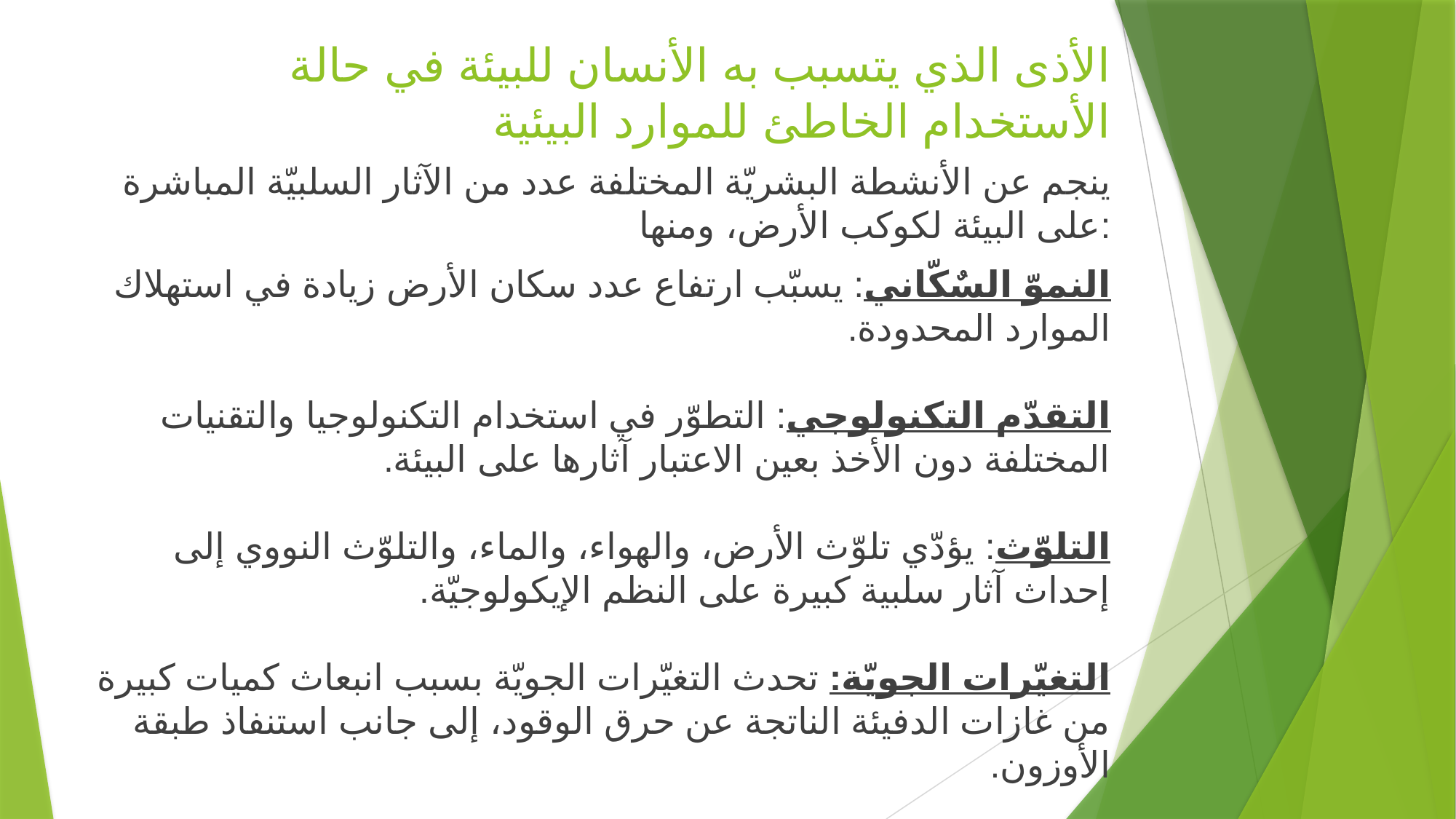

# الأذى الذي يتسبب به الأنسان للبيئة في حالة الأستخدام الخاطئ للموارد البيئية
ينجم عن الأنشطة البشريّة المختلفة عدد من الآثار السلبيّة المباشرة على البيئة لكوكب الأرض، ومنها:
النموّ السٌكّاني: يسبّب ارتفاع عدد سكان الأرض زيادة في استهلاك الموارد المحدودة.
التقدّم التكنولوجي: التطوّر في استخدام التكنولوجيا والتقنيات المختلفة دون الأخذ بعين الاعتبار آثارها على البيئة.
التلوّث: يؤدّي تلوّث الأرض، والهواء، والماء، والتلوّث النووي إلى إحداث آثار سلبية كبيرة على النظم الإيكولوجيّة.
التغيّرات الجويّة: تحدث التغيّرات الجويّة بسبب انبعاث كميات كبيرة من غازات الدفيئة الناتجة عن حرق الوقود، إلى جانب استنفاذ طبقة الأوزون.